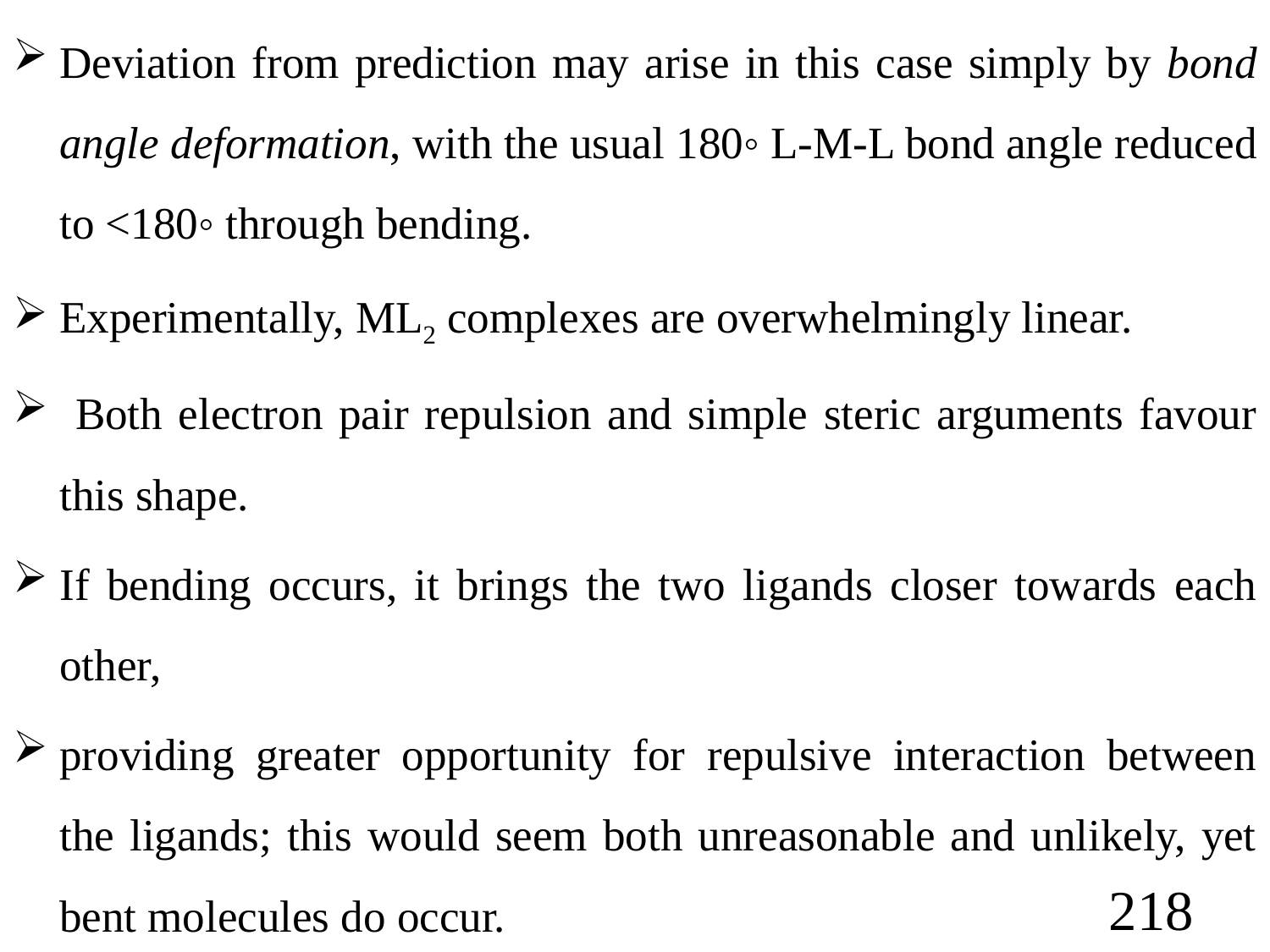

Deviation from prediction may arise in this case simply by bond angle deformation, with the usual 180◦ L-M-L bond angle reduced to <180◦ through bending.
Experimentally, ML2 complexes are overwhelmingly linear.
 Both electron pair repulsion and simple steric arguments favour this shape.
If bending occurs, it brings the two ligands closer towards each other,
providing greater opportunity for repulsive interaction between the ligands; this would seem both unreasonable and unlikely, yet bent molecules do occur.
218